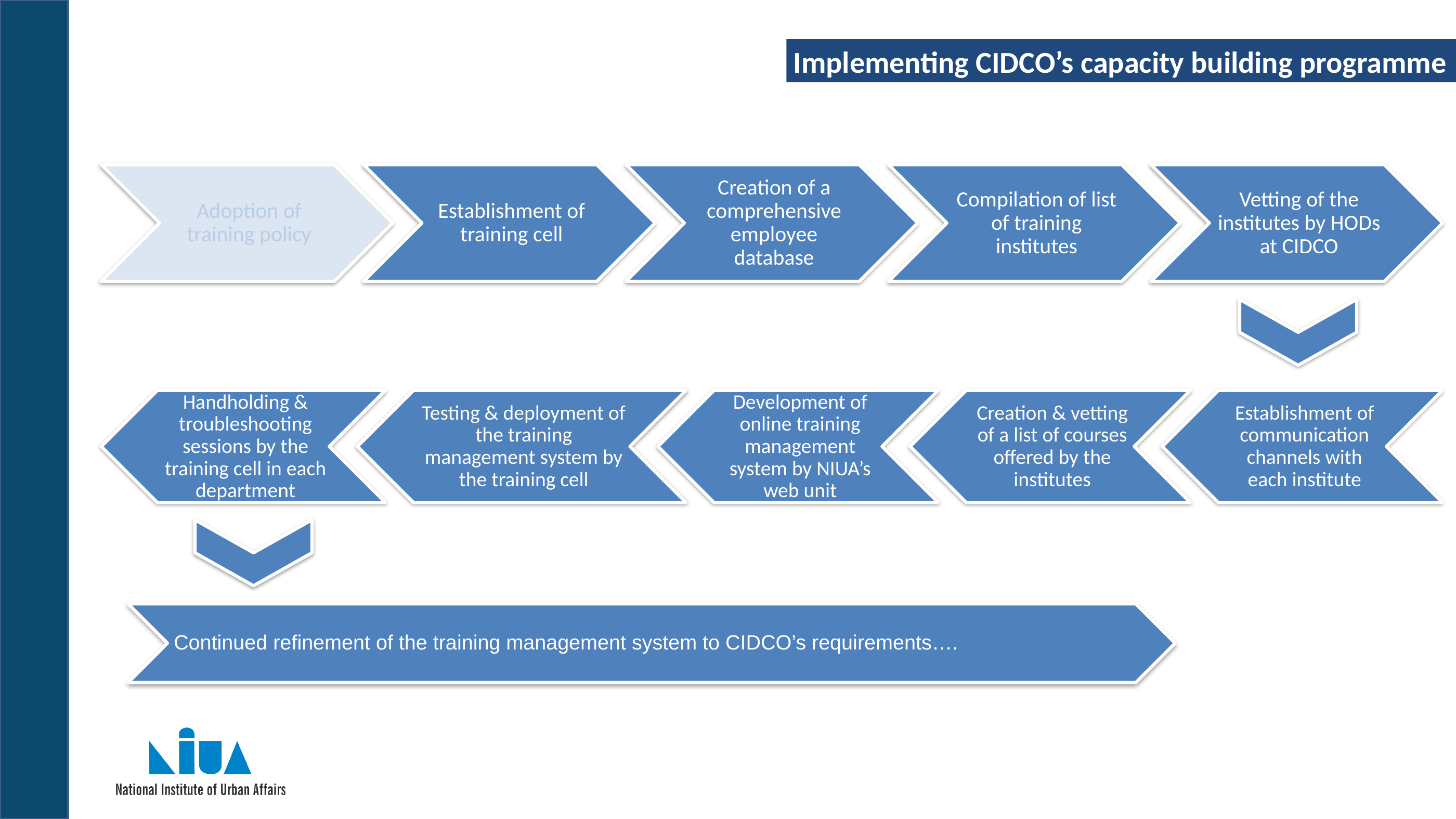

Implementing CIDCO’s capacity building programme
Adoption of training policy
Establishment of training cell
Creation of a comprehensive employee database
Compilation of list of training institutes
Vetting of the institutes by HODs at CIDCO

Establishment of communication channels with each institute
Creation & vetting of a list of courses offered by the institutes
Development of online training management system by NIUA’s web unit
Testing & deployment of the training management system by the training cell
Handholding & troubleshooting sessions by the training cell in each department

Continued refinement of the training management system to CIDCO’s requirements….